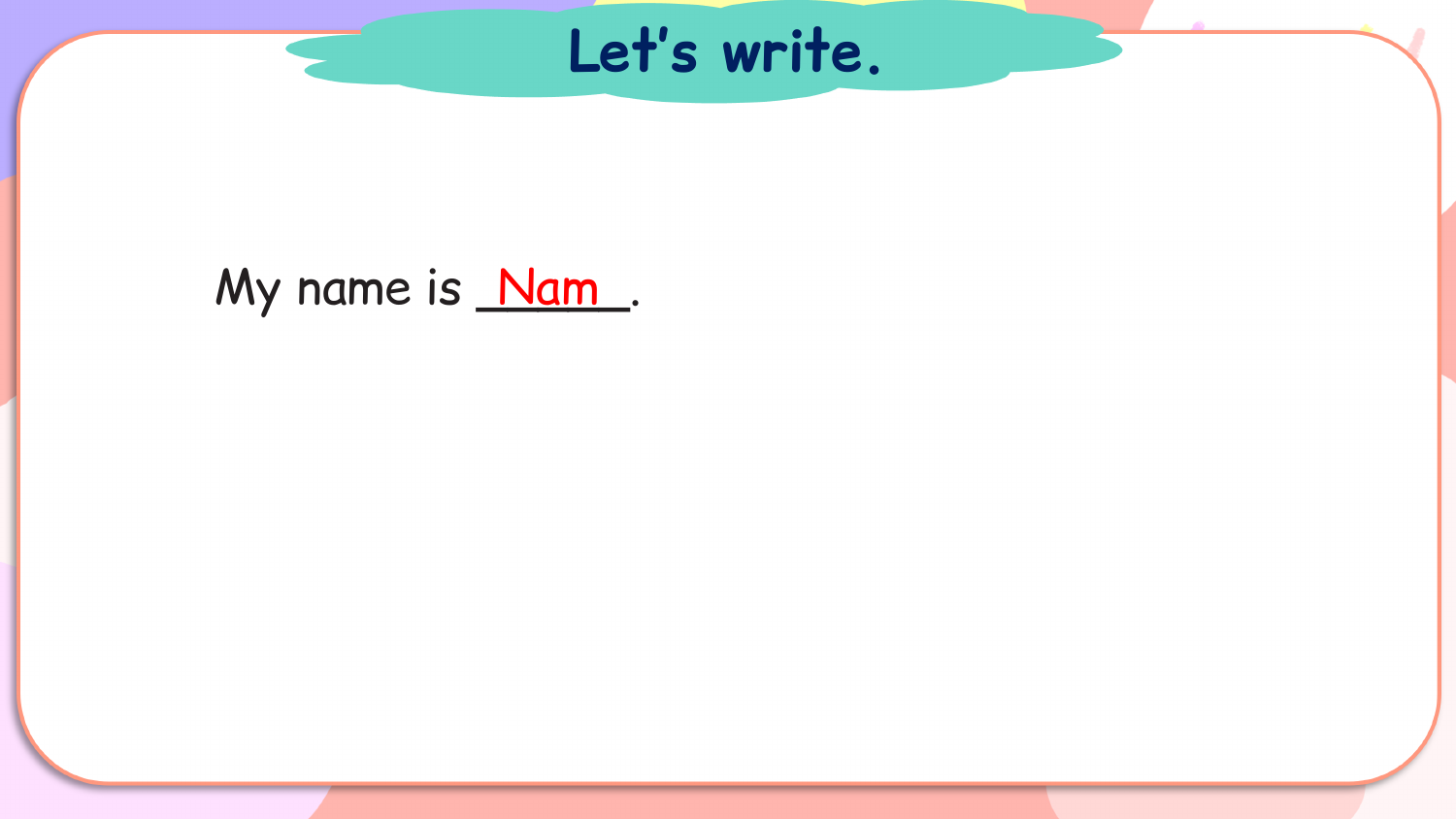

Let’s write.
Nam
 My name is _____.